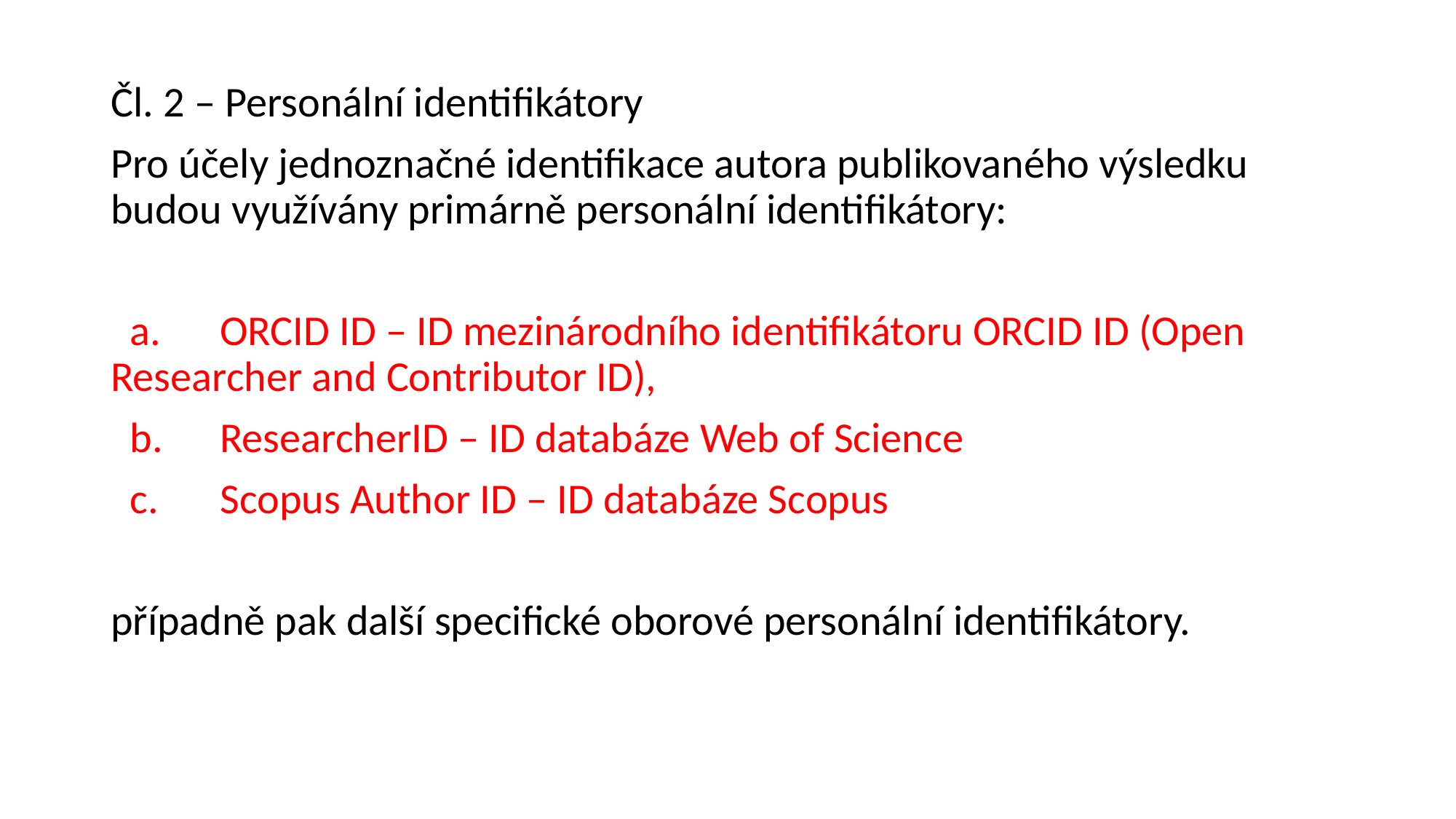

Čl. 2 – Personální identifikátory
Pro účely jednoznačné identifikace autora publikovaného výsledku budou využívány primárně personální identifikátory:

  a. 	ORCID ID – ID mezinárodního identifikátoru ORCID ID (Open Researcher and Contributor ID),
  b. 	ResearcherID – ID databáze Web of Science
  c. 	Scopus Author ID – ID databáze Scopus

případně pak další specifické oborové personální identifikátory.